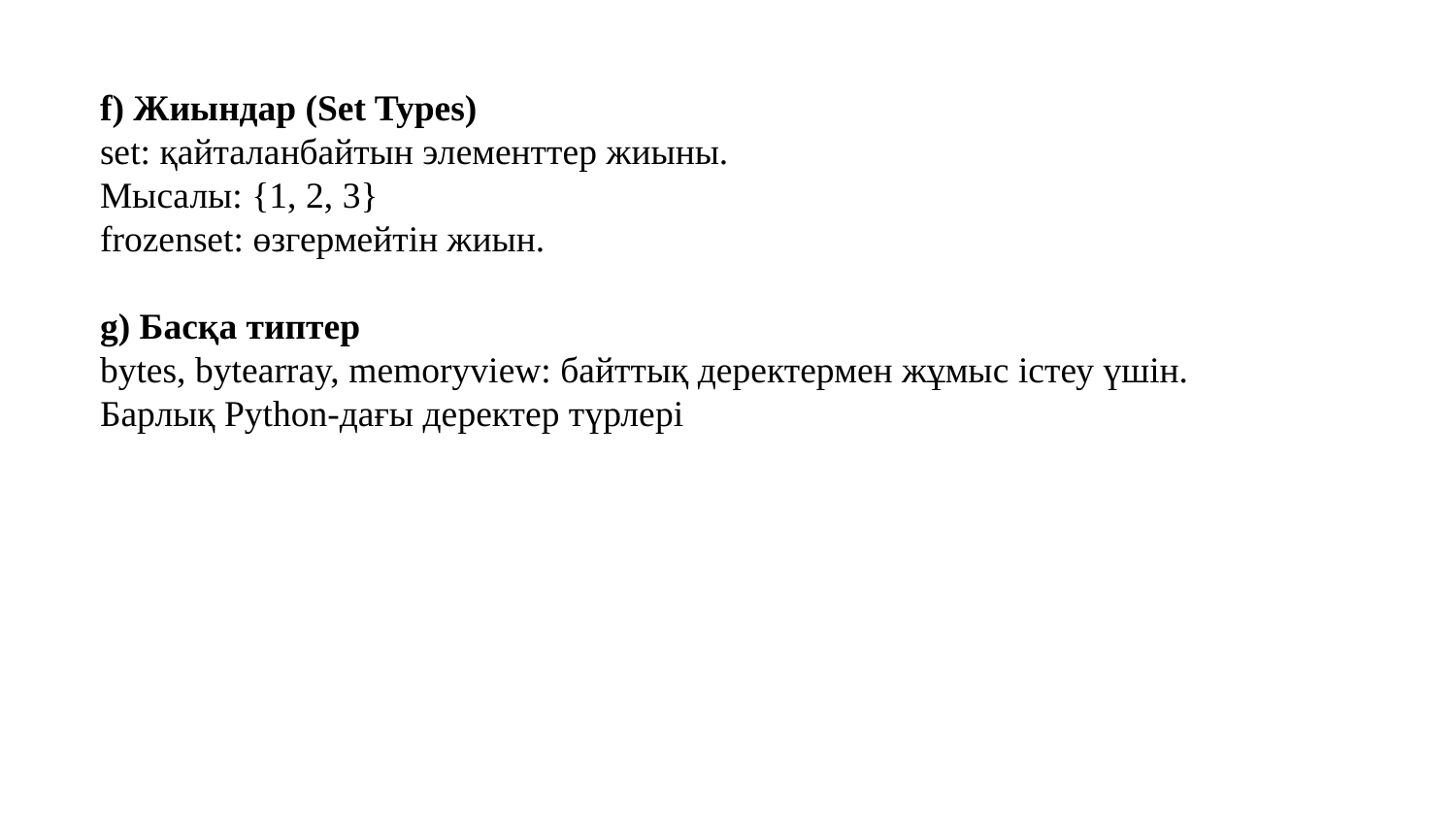

f) Жиындар (Set Types)
set: қайталанбайтын элементтер жиыны.
Мысалы: {1, 2, 3}
frozenset: өзгермейтін жиын.

g) Басқа типтер
bytes, bytearray, memoryview: байттық деректермен жұмыс істеу үшін.
Барлық Python-дағы деректер түрлері